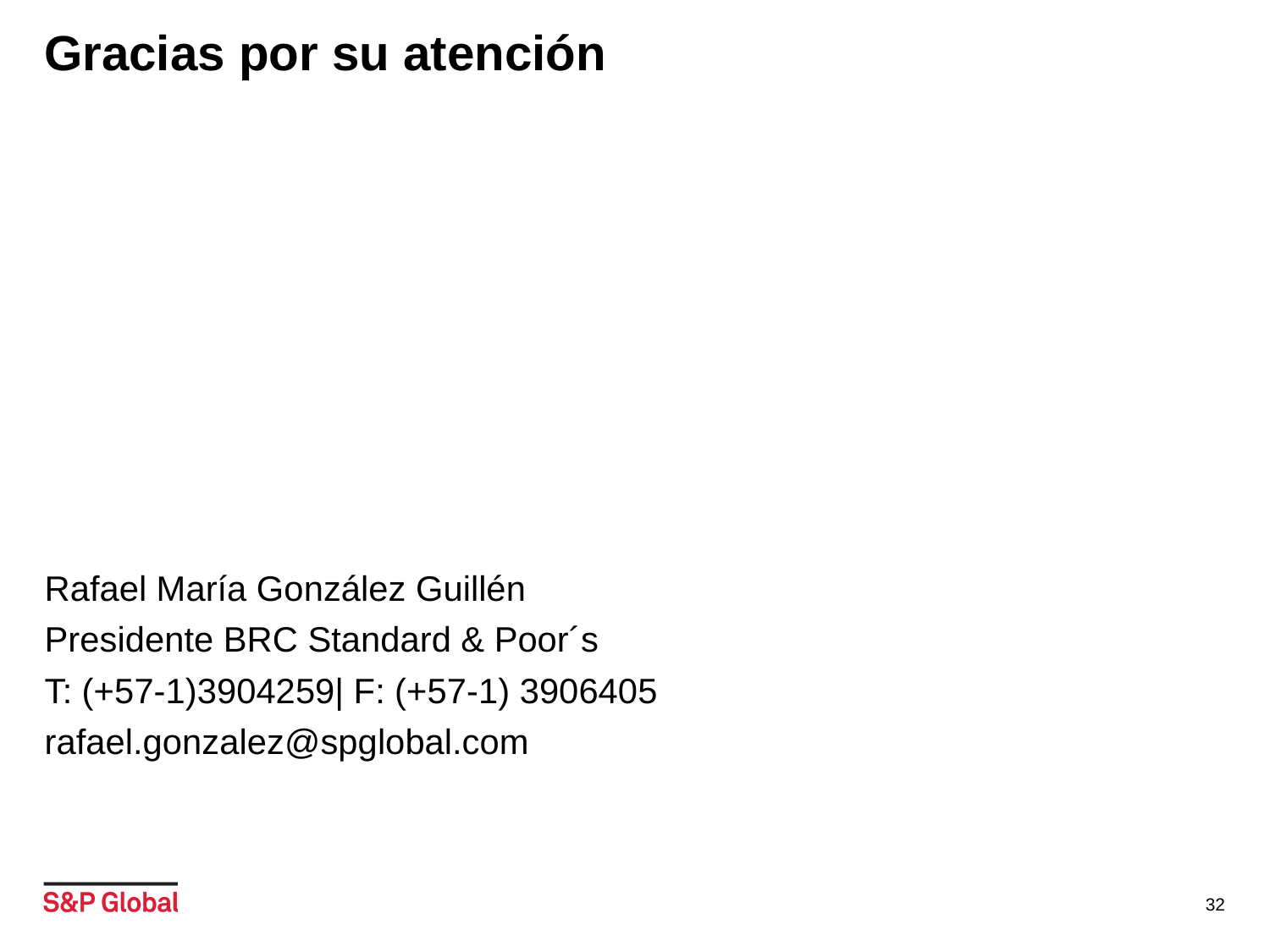

# Gracias por su atención
Rafael María González Guillén
Presidente BRC Standard & Poor´s
T: (+57-1)3904259| F: (+57-1) 3906405
rafael.gonzalez@spglobal.com
32